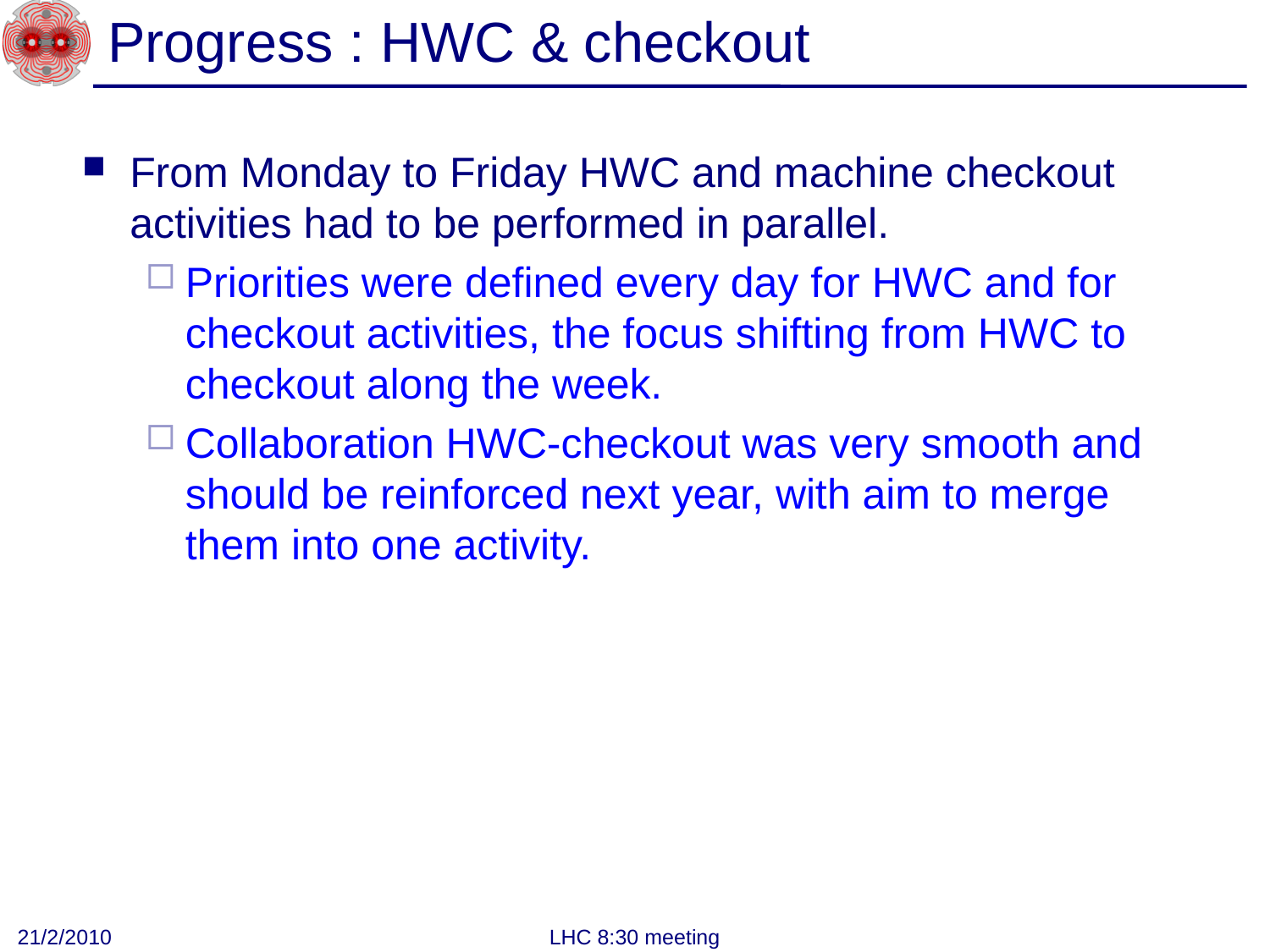

# Progress : HWC & checkout
From Monday to Friday HWC and machine checkout activities had to be performed in parallel.
Priorities were defined every day for HWC and for checkout activities, the focus shifting from HWC to checkout along the week.
Collaboration HWC-checkout was very smooth and should be reinforced next year, with aim to merge them into one activity.
21/2/2010
LHC 8:30 meeting